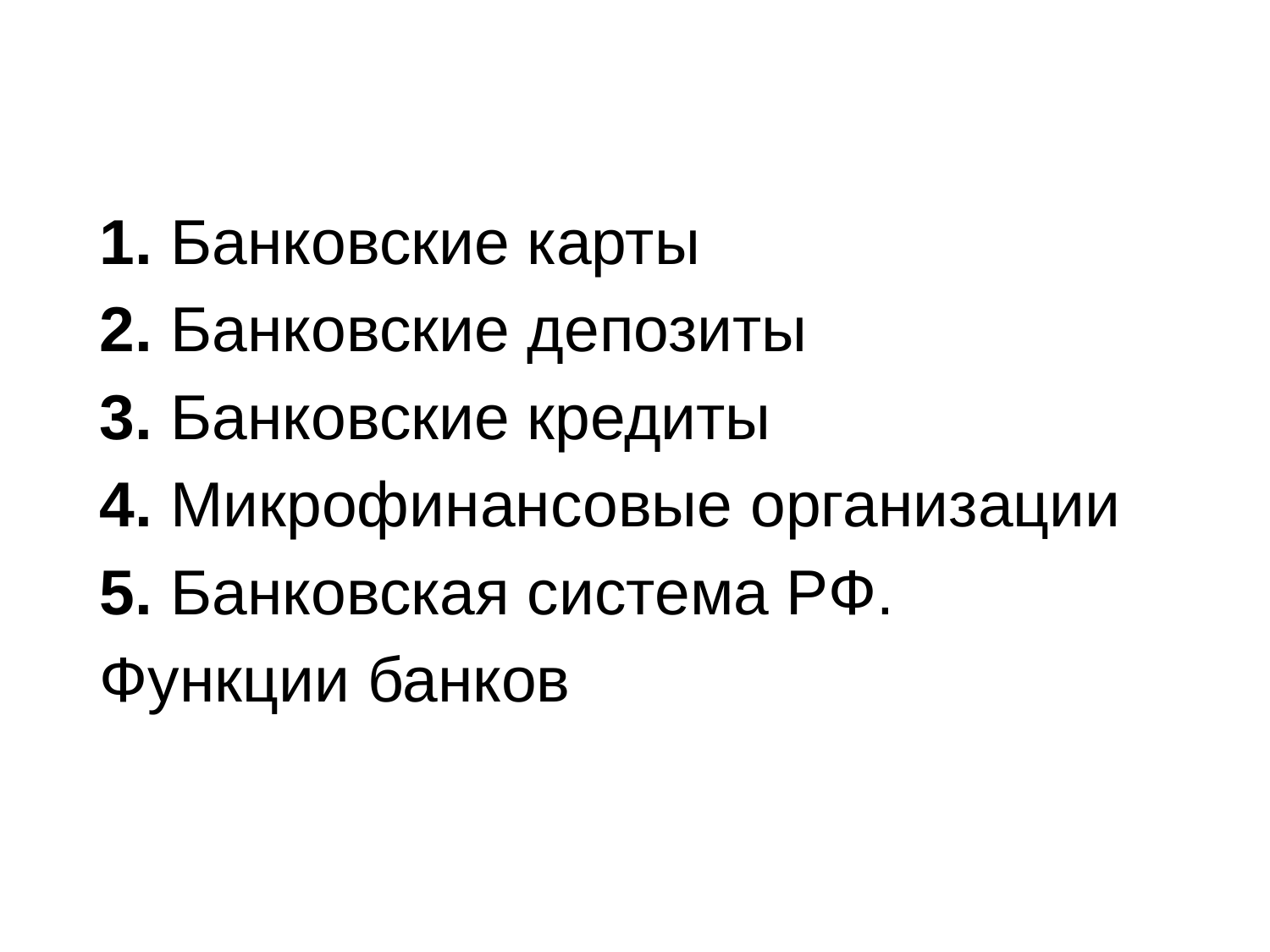

1. Банковские карты
2. Банковские депозиты
3. Банковские кредиты
4. Микрофинансовые организации
5. Банковская система РФ. Функции банков